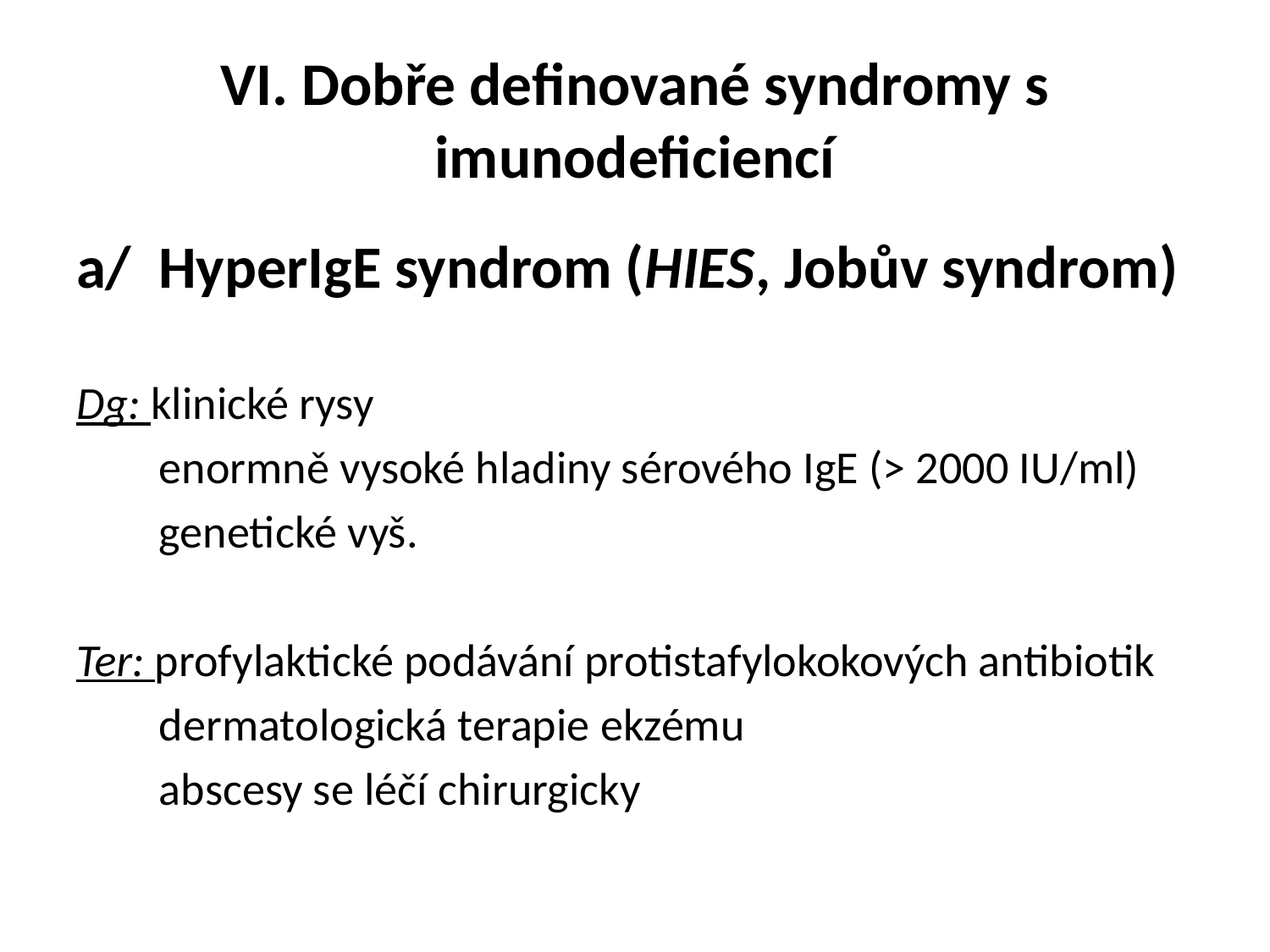

# VI. Dobře definované syndromy s imunodeficiencí
a/  HyperIgE syndrom (HIES, Jobův syndrom)

Dg: klinické rysy
        enormně vysoké hladiny sérového IgE (˃ 2000 IU/ml)
        genetické vyš.

Ter: profylaktické podávání protistafylokokových antibiotik
        dermatologická terapie ekzému
        abscesy se léčí chirurgicky